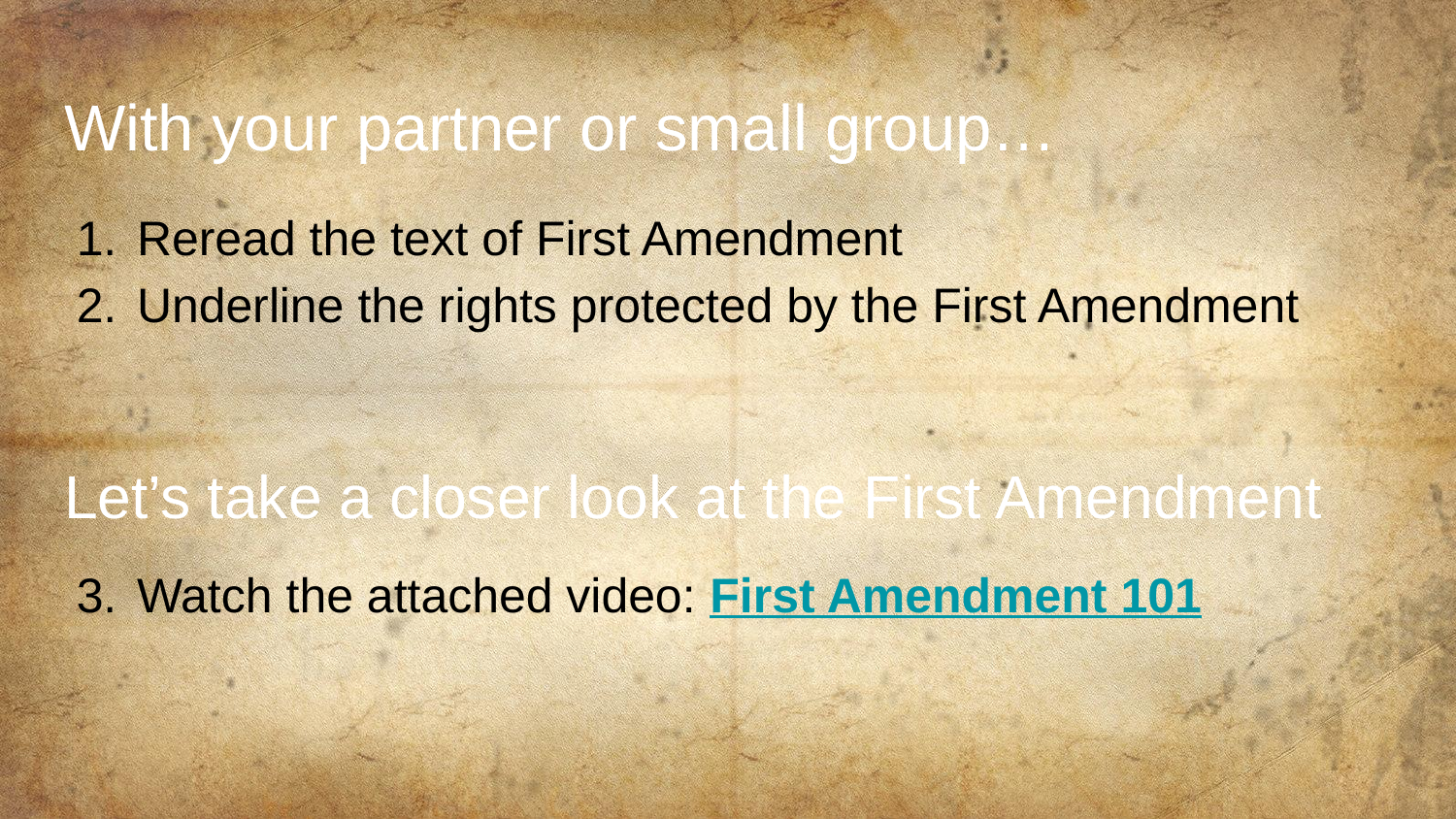

# With your partner or small group…
Reread the text of First Amendment
Underline the rights protected by the First Amendment

Let’s take a closer look at the First Amendment
Watch the attached video: First Amendment 101